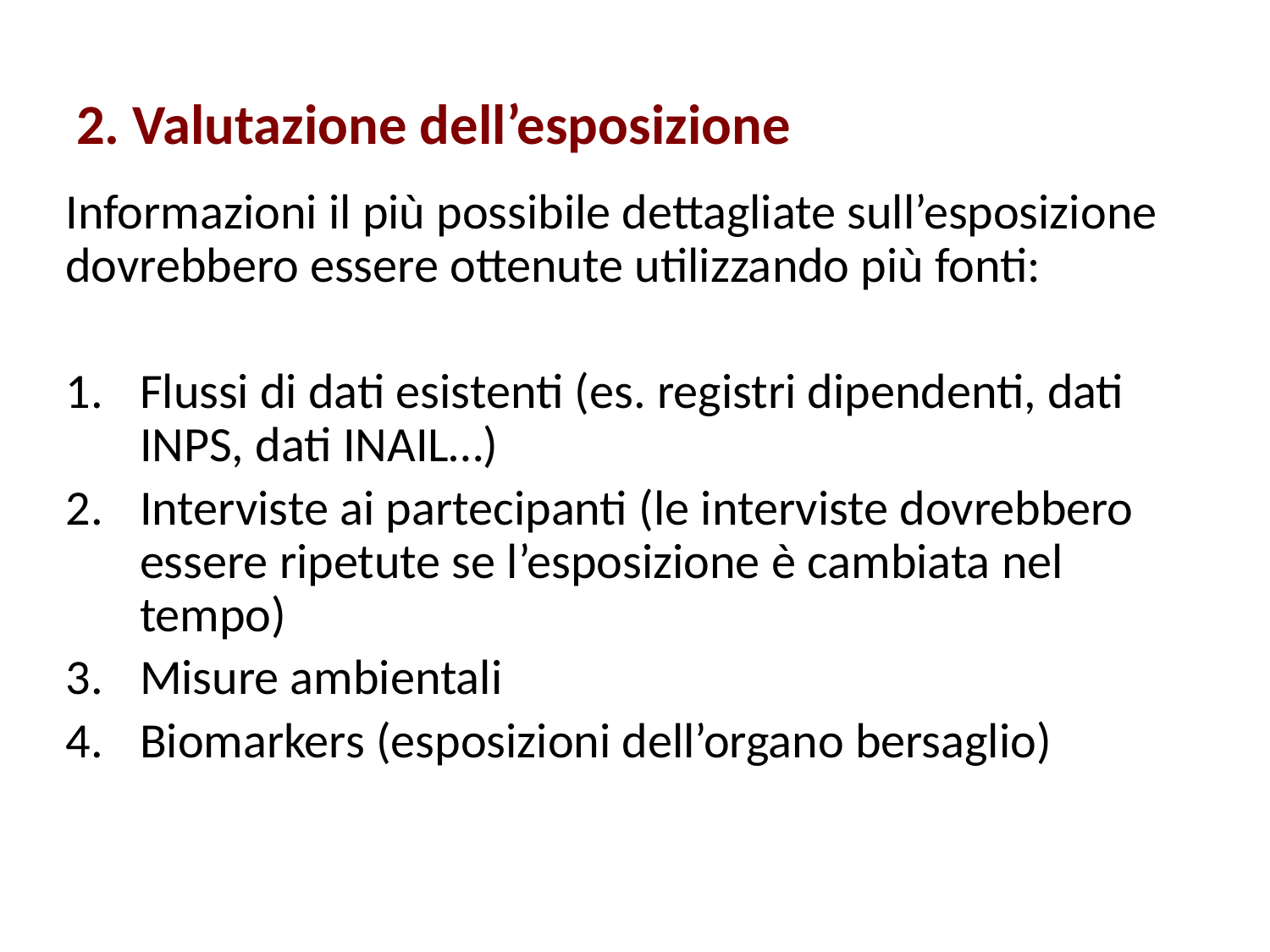

# 2. Valutazione dell’esposizione
Informazioni il più possibile dettagliate sull’esposizione dovrebbero essere ottenute utilizzando più fonti:

Flussi di dati esistenti (es. registri dipendenti, dati INPS, dati INAIL…)
Interviste ai partecipanti (le interviste dovrebbero essere ripetute se l’esposizione è cambiata nel tempo)
Misure ambientali
Biomarkers (esposizioni dell’organo bersaglio)